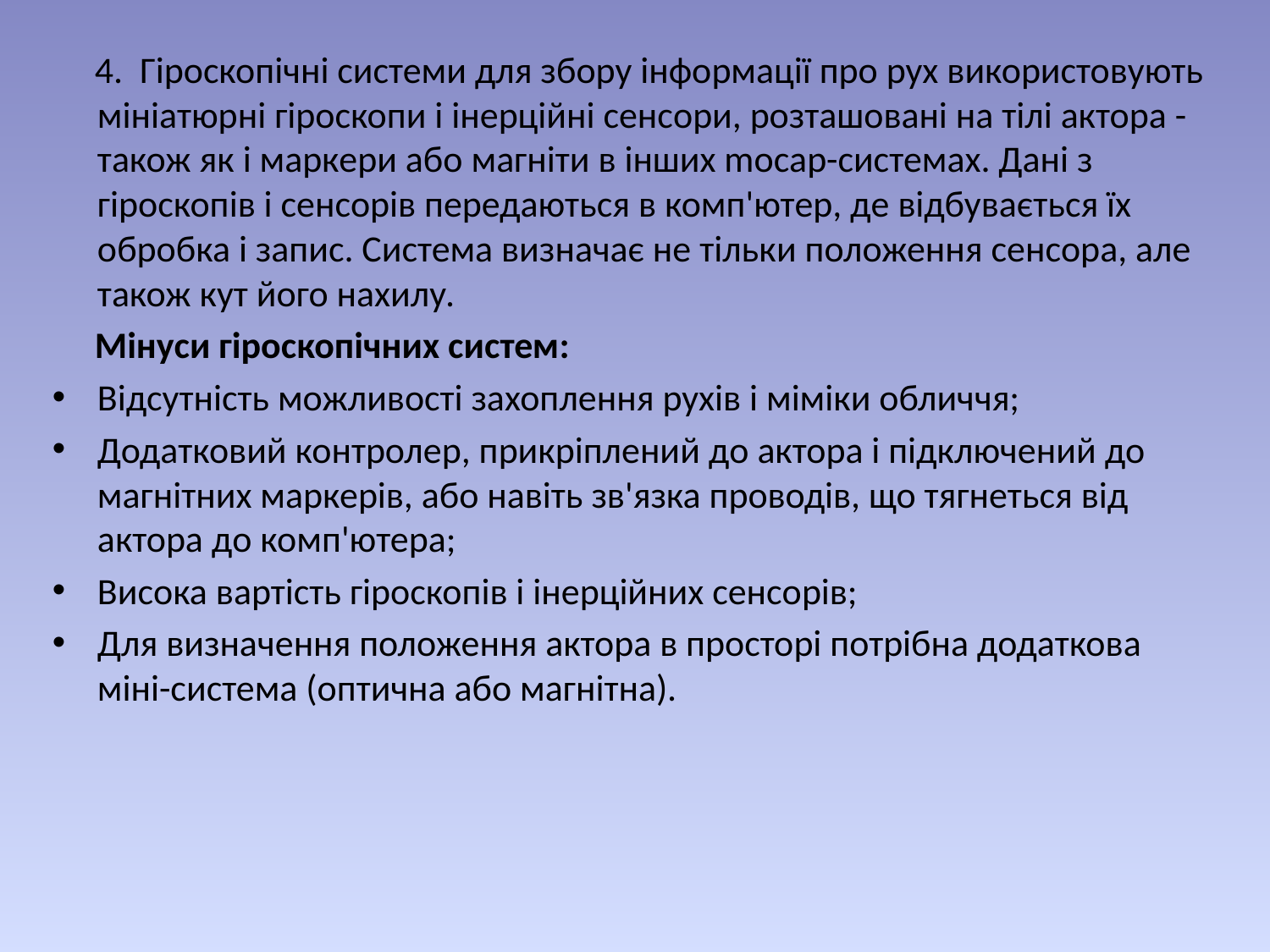

4.  Гіроскопічні системи для збору інформації про рух використовують мініатюрні гіроскопи і інерційні сенсори, розташовані на тілі актора - також як і маркери або магніти в інших mocap-системах. Дані з гіроскопів і сенсорів передаються в комп'ютер, де відбувається їх обробка і запис. Система визначає не тільки положення сенсора, але також кут його нахилу.
     Мінуси гіроскопічних систем:
Відсутність можливості захоплення рухів і міміки обличчя;
Додатковий контролер, прикріплений до актора і підключений до магнітних маркерів, або навіть зв'язка проводів, що тягнеться від актора до комп'ютера;
Висока вартість гіроскопів і інерційних сенсорів;
Для визначення положення актора в просторі потрібна додаткова міні-система (оптична або магнітна).